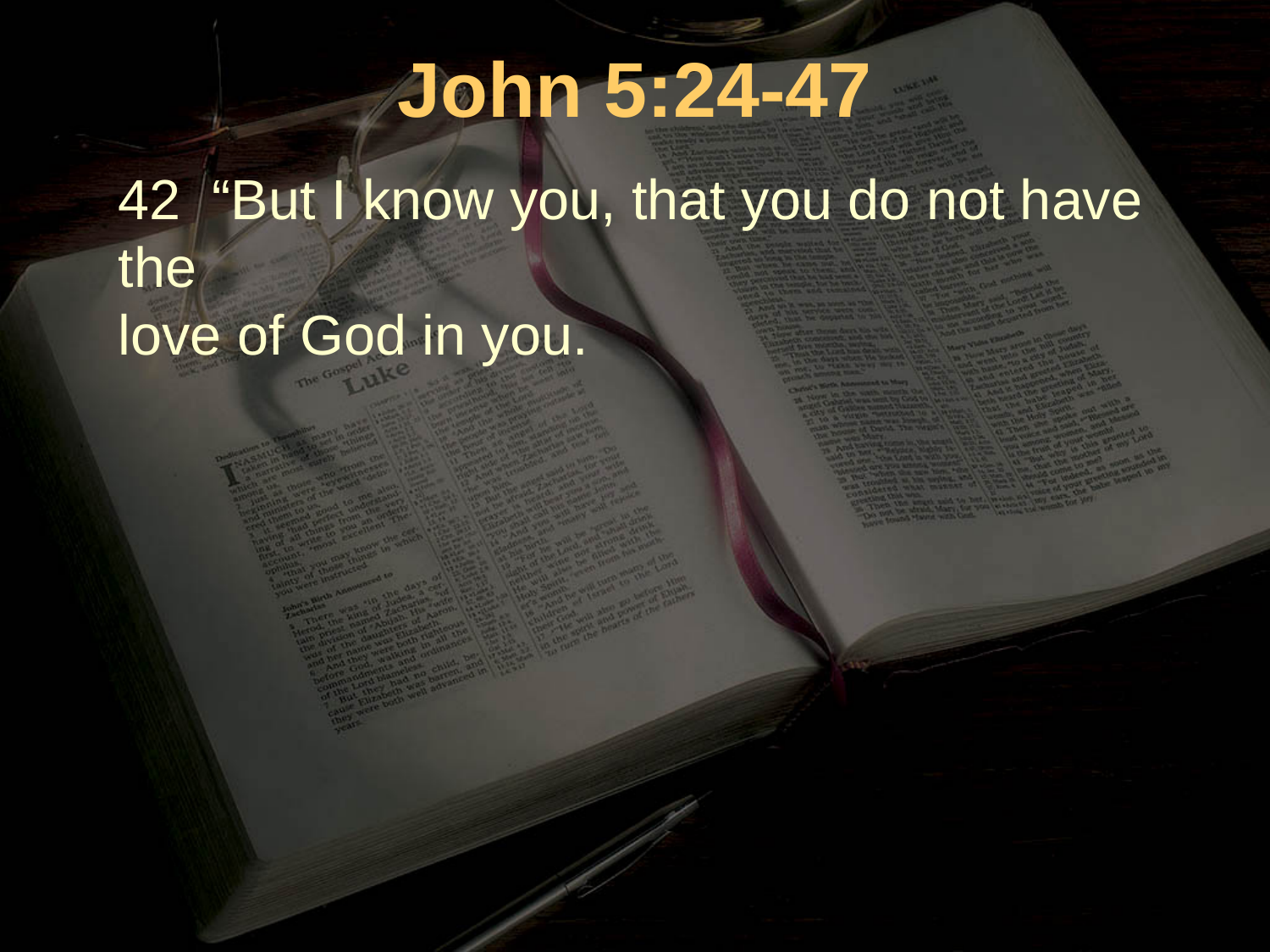

John 5:24-47
42  “But I know you, that you do not have the
love of God in you.